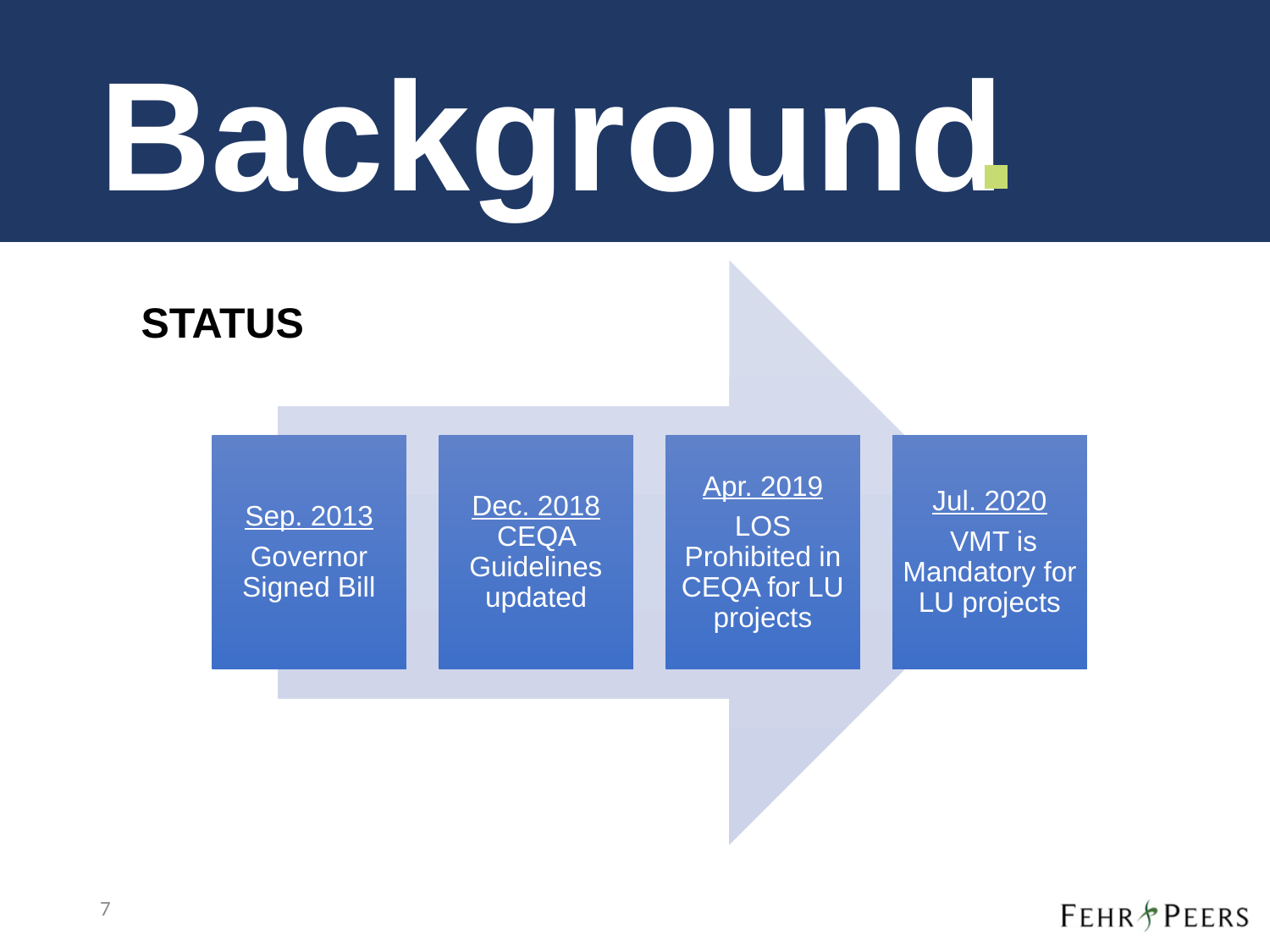

Background.

Sep. 2013
Governor Signed Bill
Dec. 2018 CEQA Guidelines updated
Apr. 2019
LOS Prohibited in CEQA for LU projects
Jul. 2020
 VMT is Mandatory for LU projects
Status
7